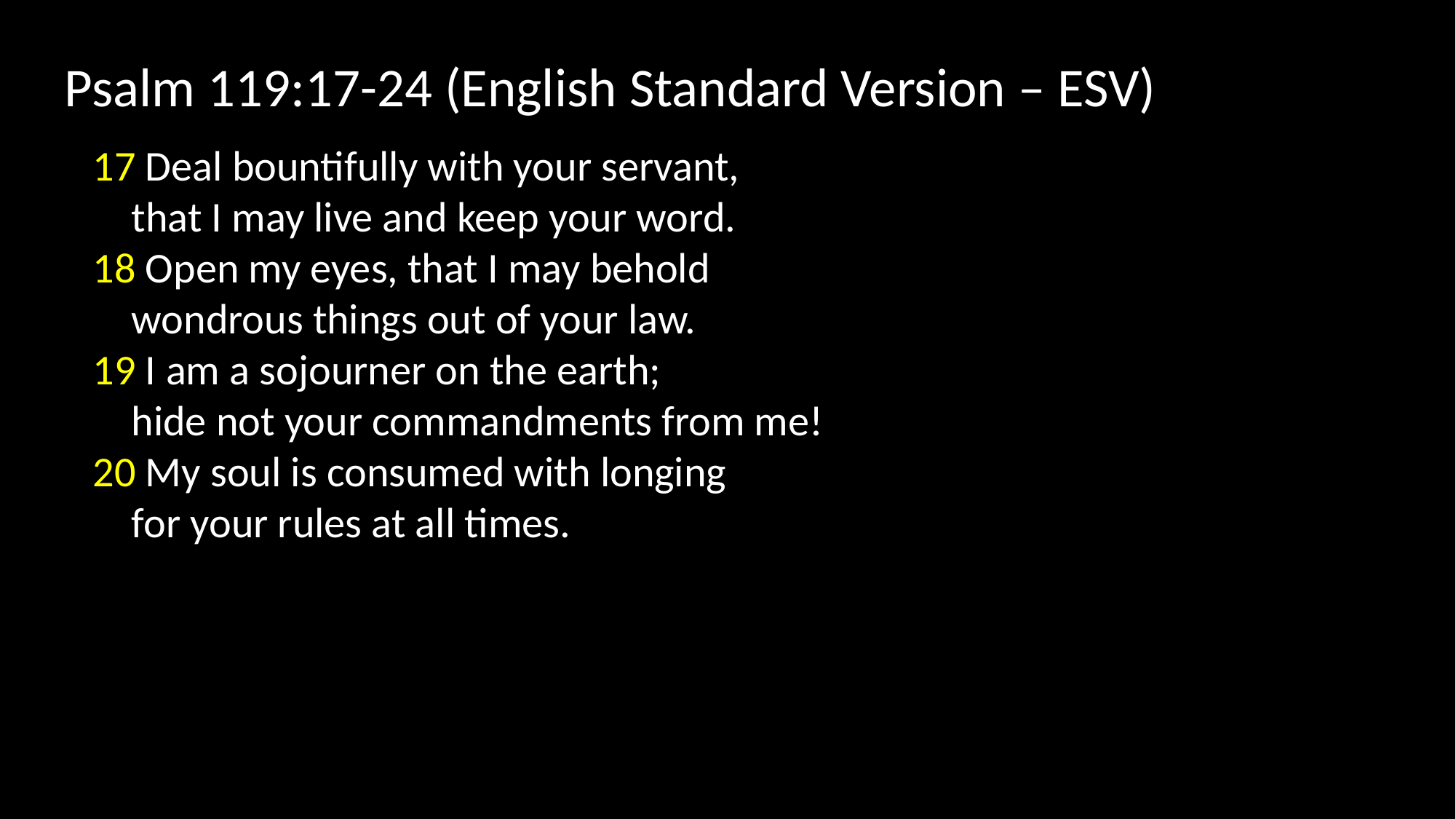

Psalm 119:17-24 (English Standard Version – ESV)
17 Deal bountifully with your servant,
    that I may live and keep your word.
18 Open my eyes, that I may behold
    wondrous things out of your law.
19 I am a sojourner on the earth;
    hide not your commandments from me!
20 My soul is consumed with longing
    for your rules at all times.